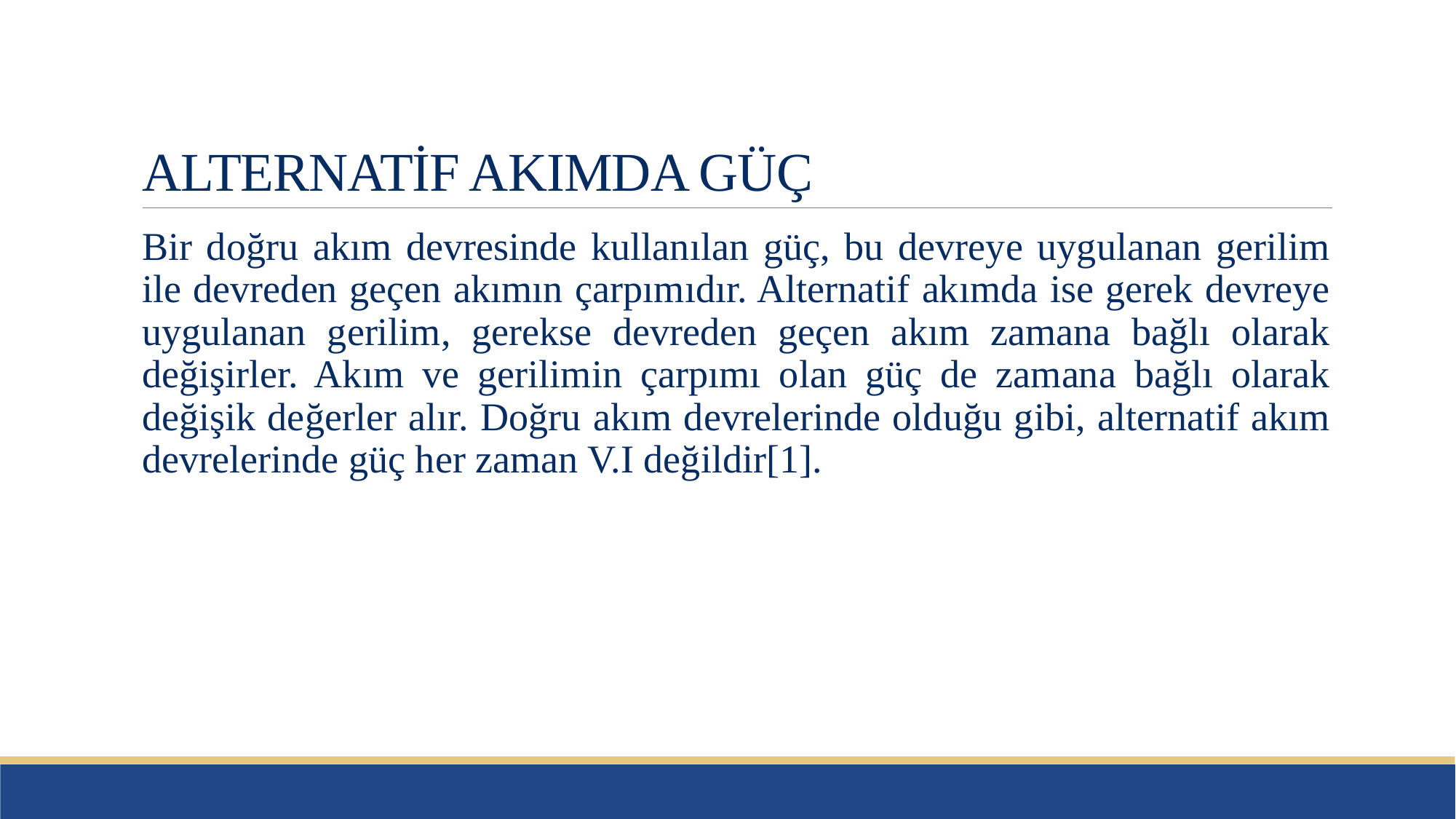

# ALTERNATİF AKIMDA GÜÇ
Bir doğru akım devresinde kullanılan güç, bu devreye uygulanan gerilim ile devreden geçen akımın çarpımıdır. Alternatif akımda ise gerek devreye uygulanan gerilim, gerekse devreden geçen akım zamana bağlı olarak değişirler. Akım ve gerilimin çarpımı olan güç de zamana bağlı olarak değişik değerler alır. Doğru akım devrelerinde olduğu gibi, alternatif akım devrelerinde güç her zaman V.I değildir[1].